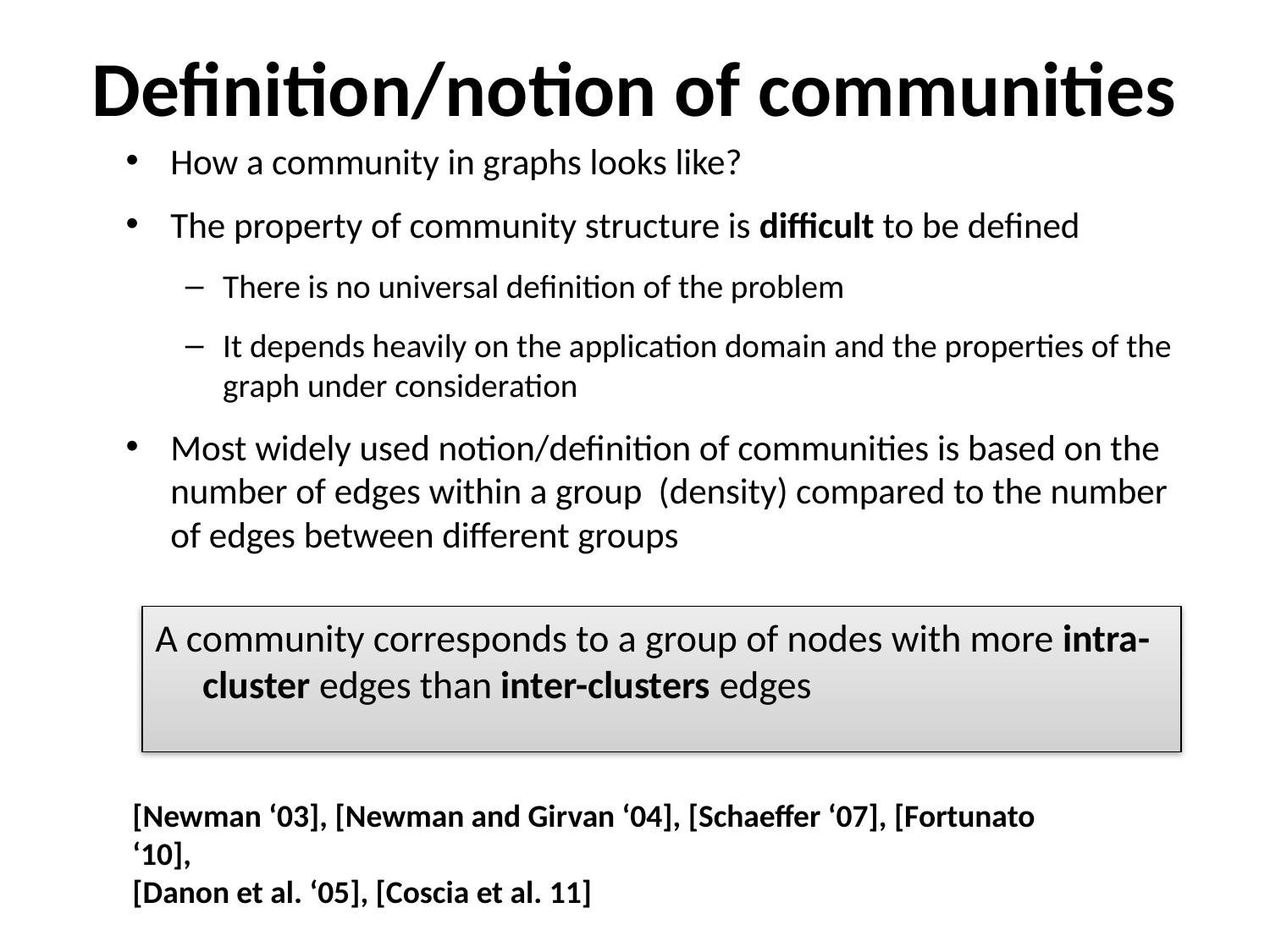

# Definition/notion of communities
How a community in graphs looks like?
The property of community structure is difficult to be defined
There is no universal definition of the problem
It depends heavily on the application domain and the properties of the graph under consideration
Most widely used notion/definition of communities is based on the number of edges within a group  (density) compared to the number of edges between different groups

A community corresponds to a group of nodes with more intra-cluster edges than inter-clusters edges
[Newman ‘03], [Newman and Girvan ‘04], [Schaeffer ‘07], [Fortunato ‘10],
[Danon et al. ‘05], [Coscia et al. 11]